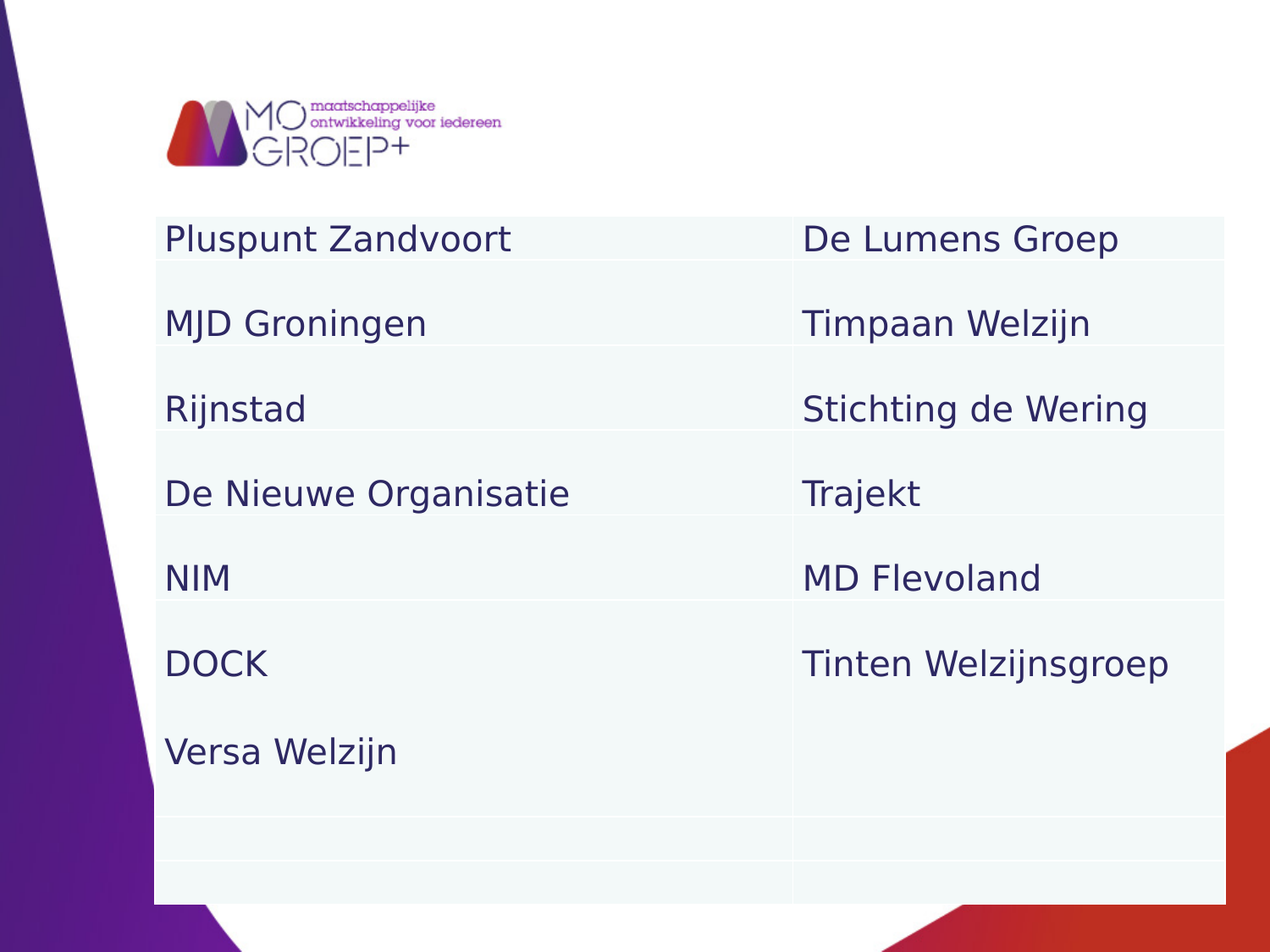

| Pluspunt Zandvoort | De Lumens Groep |
| --- | --- |
| MJD Groningen | Timpaan Welzijn |
| Rijnstad | Stichting de Wering |
| De Nieuwe Organisatie | Trajekt |
| NIM | MD Flevoland |
| DOCK Versa Welzijn | Tinten Welzijnsgroep |
|  |  |
|  |  |